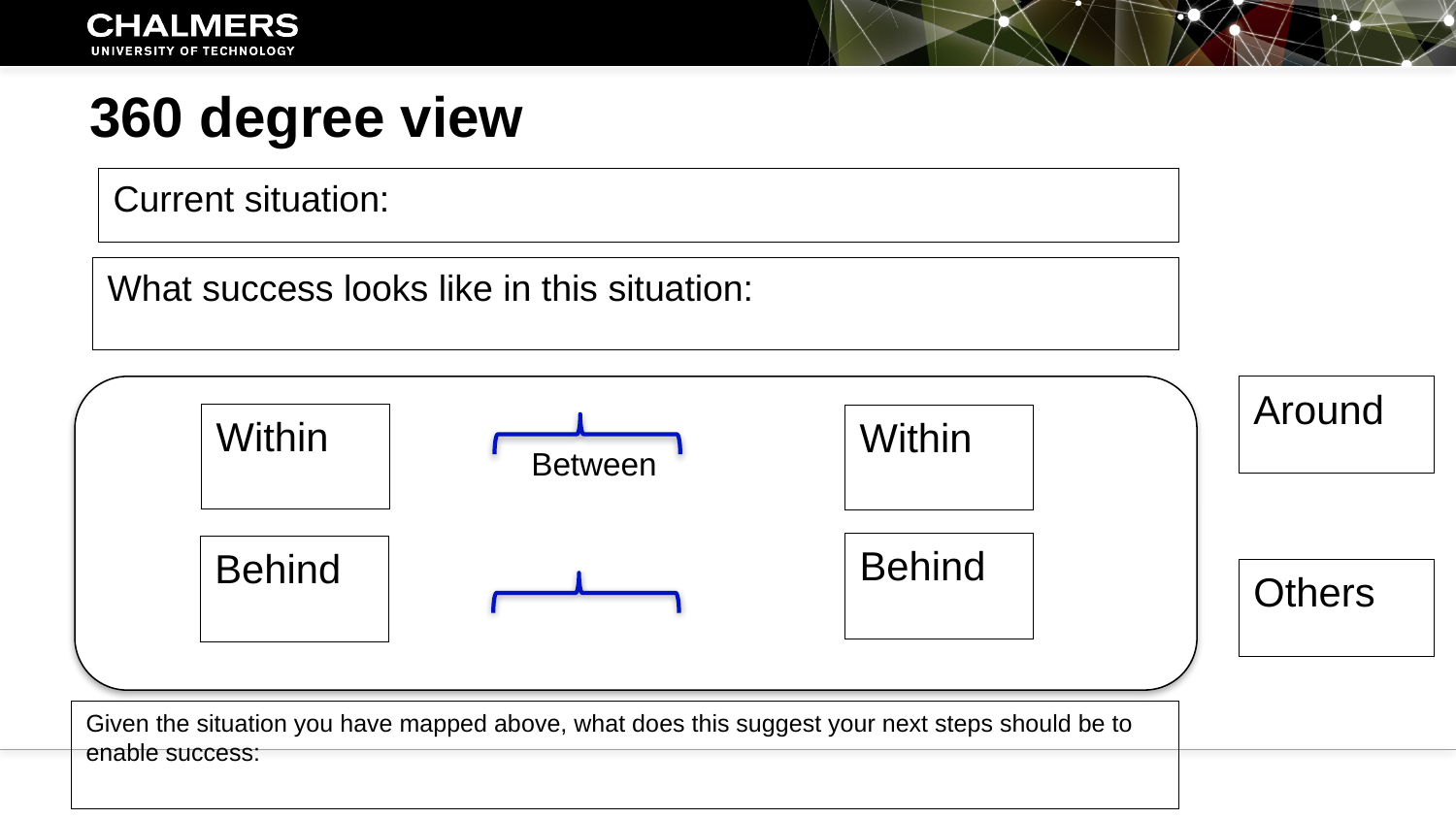

360 degree view
Current situation:
What success looks like in this situation:

Around
Within
Within
Between

Behind
Behind
Others
Given the situation you have mapped above, what does this suggest your next steps should be to enable success: